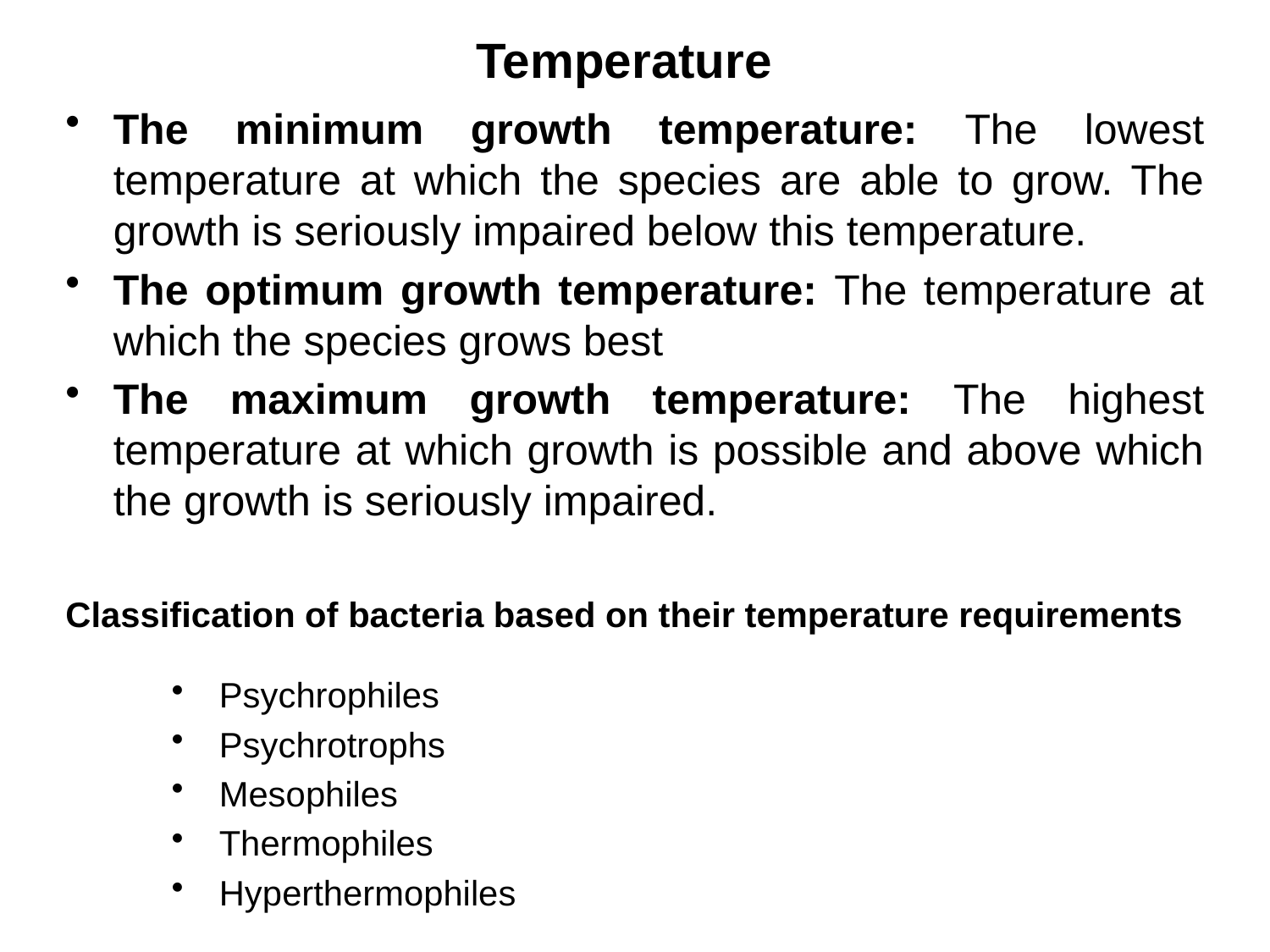

# Temperature
The minimum growth temperature: The lowest temperature at which the species are able to grow. The growth is seriously impaired below this temperature.
The optimum growth temperature: The temperature at which the species grows best
The maximum growth temperature: The highest temperature at which growth is possible and above which the growth is seriously impaired.
Classification of bacteria based on their temperature requirements
Psychrophiles
Psychrotrophs
Mesophiles
Thermophiles
Hyperthermophiles